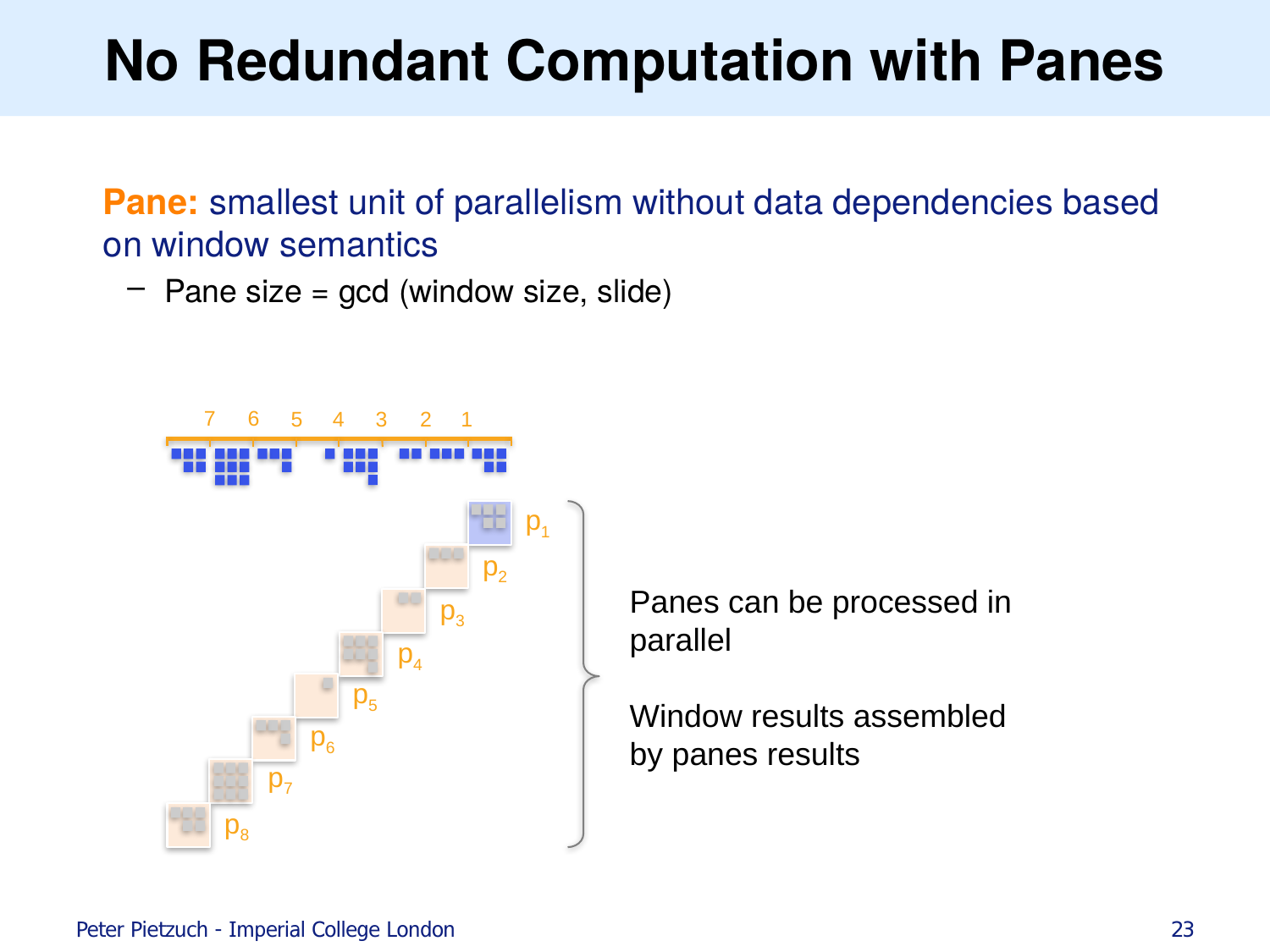

# No Redundant Computation with Panes
Pane: smallest unit of parallelism without data dependencies based on window semantics
Pane size = gcd (window size, slide)
7
6
5
4
3
2
1

p1

Panes can be processed in parallel

Window results assembled by panes results

p2

p3

p4

p5

p6

p7

p8

Peter Pietzuch - Imperial College London
23